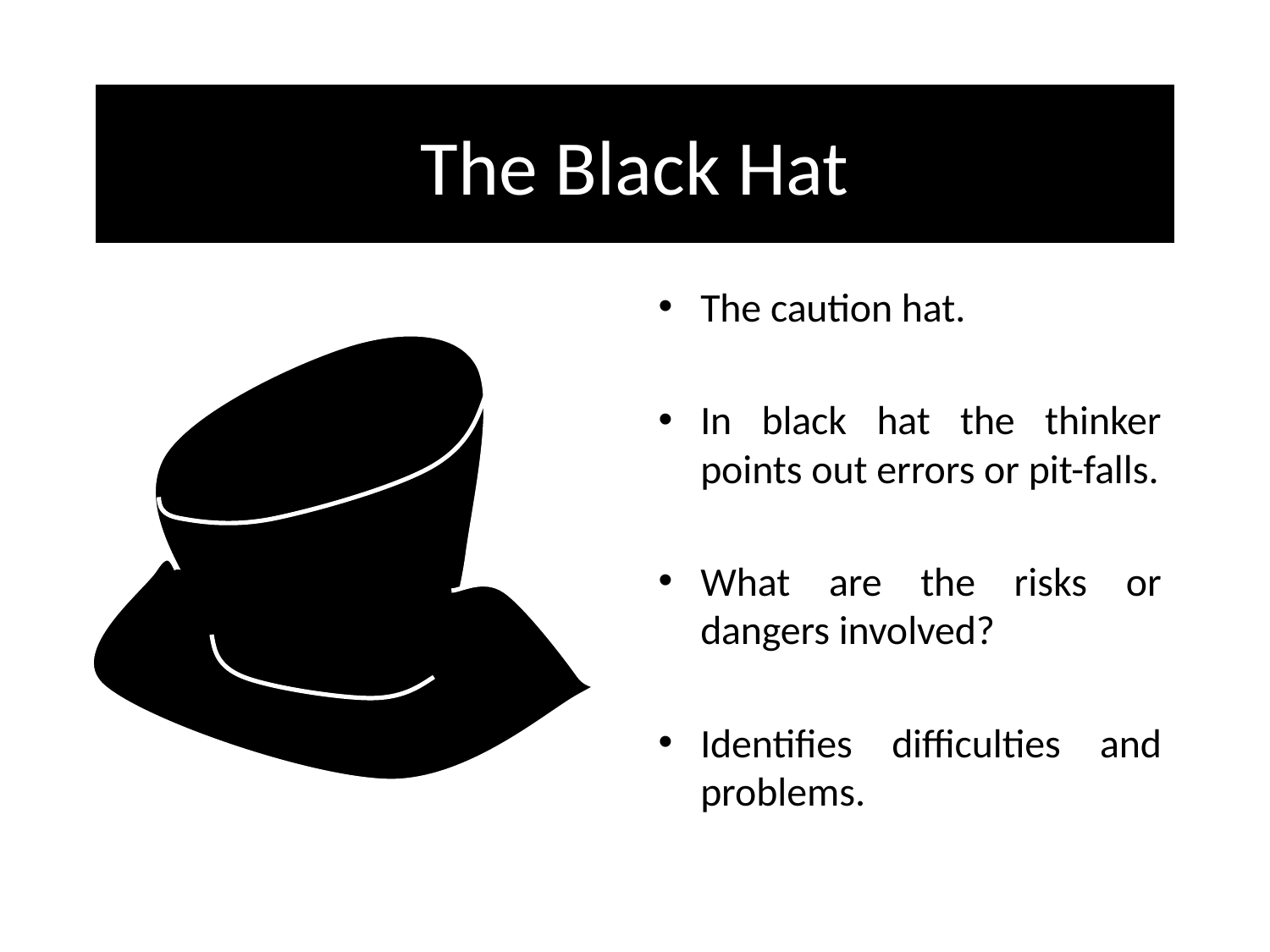

# The Black Hat
The caution hat.

In black hat the thinker points out errors or pit-falls.

What are the risks or dangers involved?

Identifies difficulties and problems.